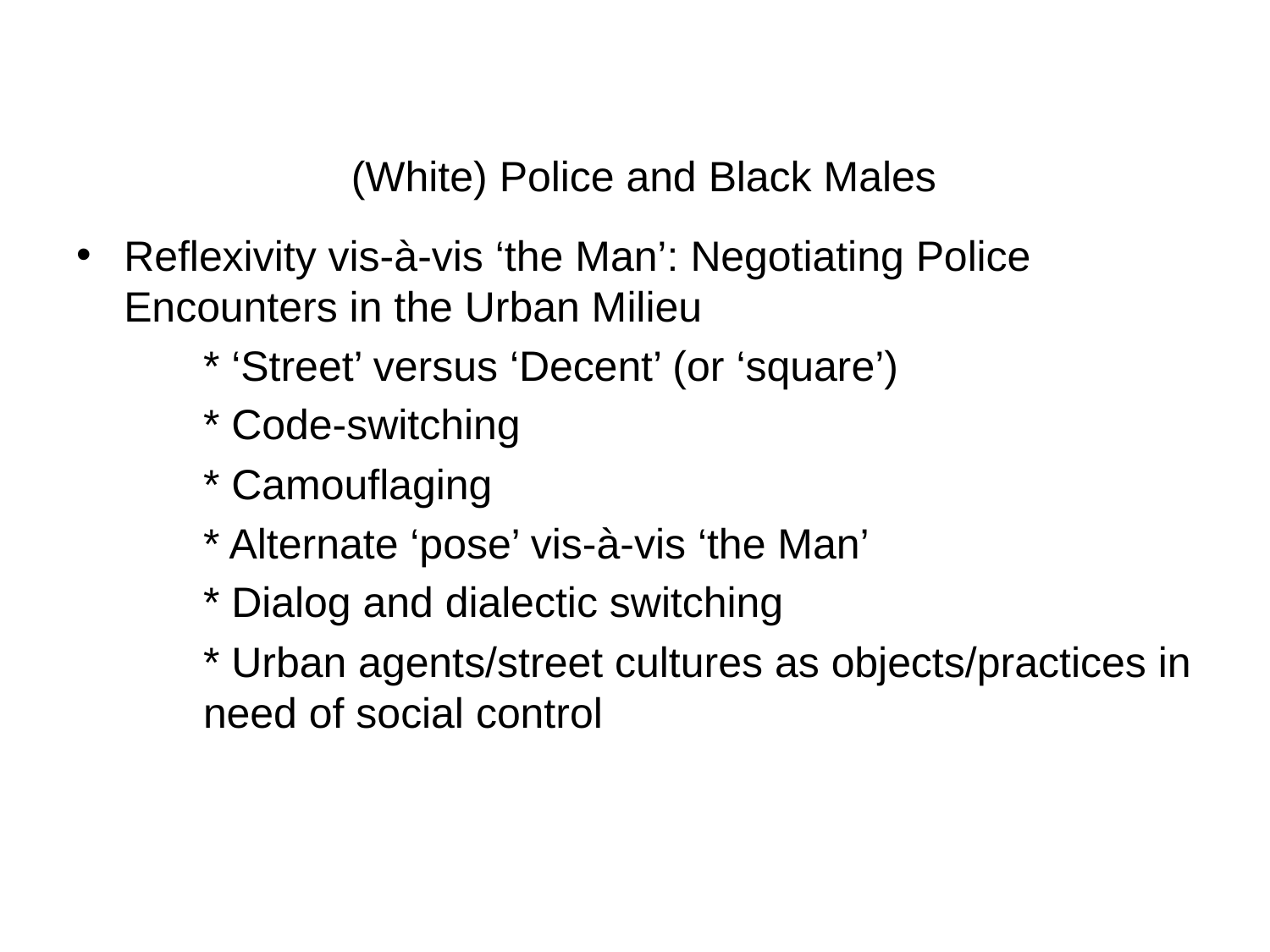

# (White) Police and Black Males
Reflexivity vis-à-vis ‘the Man’: Negotiating Police Encounters in the Urban Milieu
	* ‘Street’ versus ‘Decent’ (or ‘square’)
	* Code-switching
	* Camouflaging
	* Alternate ‘pose’ vis-à-vis ‘the Man’
	* Dialog and dialectic switching
	* Urban agents/street cultures as objects/practices in 	need of social control